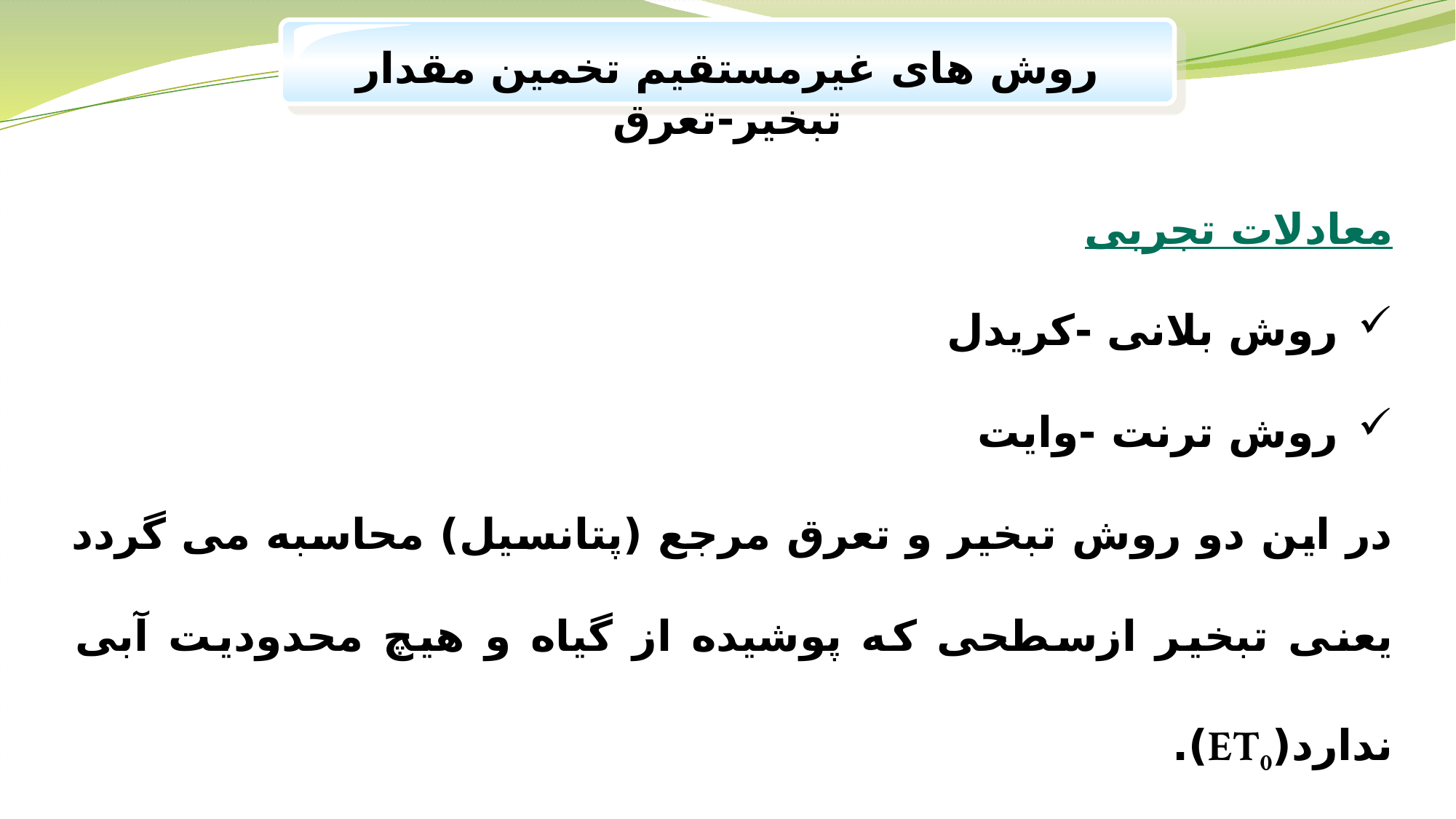

روش های غیرمستقیم تخمین مقدار تبخیر-تعرق
معادلات تجربی
روش بلانی -کریدل
روش ترنت -وایت
در این دو روش تبخیر و تعرق مرجع (پتانسیل) محاسبه می گردد یعنی تبخیر ازسطحی که پوشیده از گیاه و هیچ محدودیت آبی ندارد(ET0).